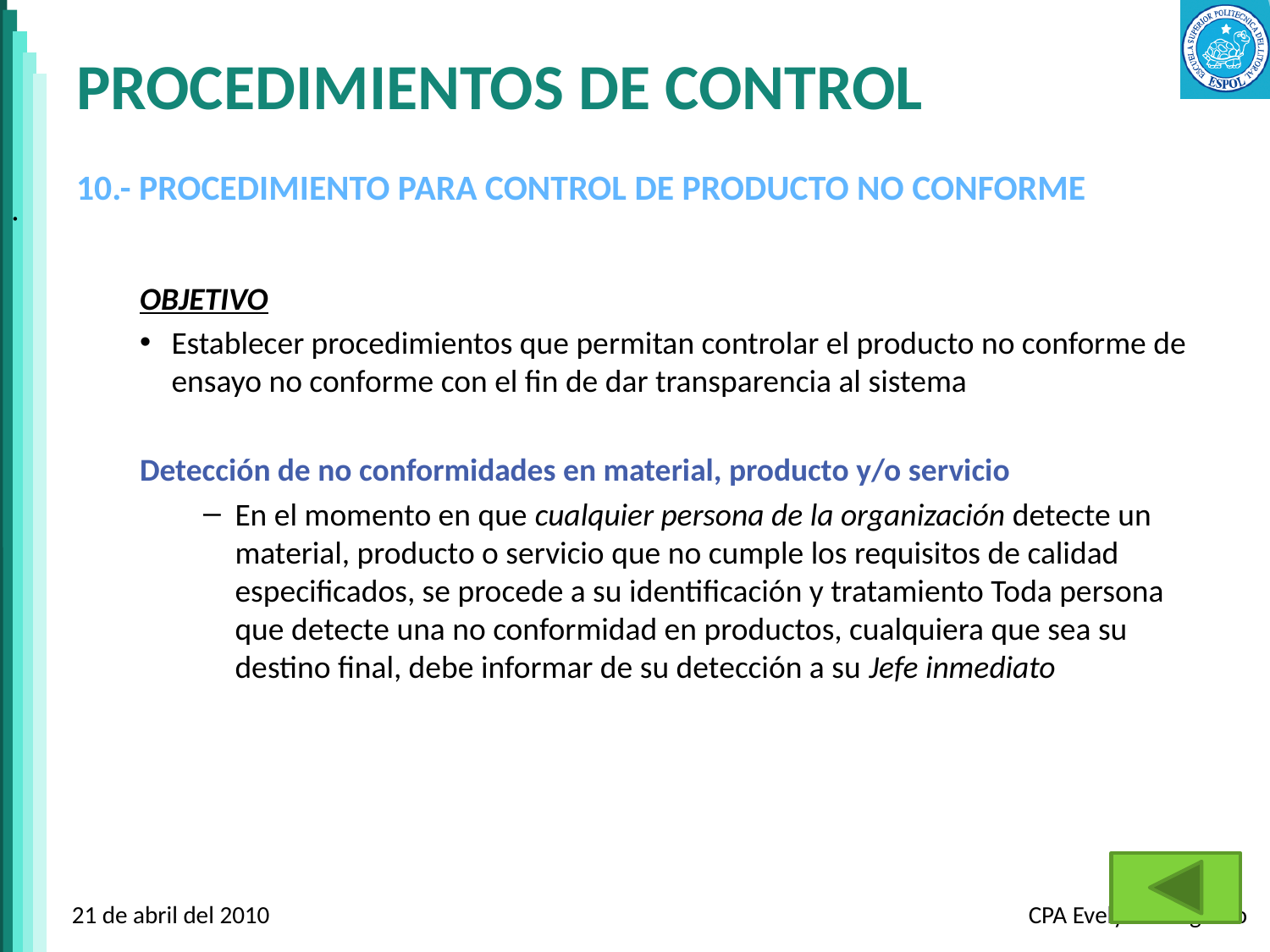

# PROCEDIMIENTOS DE CONTROL
10.- PROCEDIMIENTO PARA CONTROL DE PRODUCTO NO CONFORME

OBJETIVO
Establecer procedimientos que permitan controlar el producto no conforme de ensayo no conforme con el fin de dar transparencia al sistema

Detección de no conformidades en material, producto y/o servicio
En el momento en que cualquier persona de la organización detecte un material, producto o servicio que no cumple los requisitos de calidad especificados, se procede a su identificación y tratamiento Toda persona que detecte una no conformidad en productos, cualquiera que sea su destino final, debe informar de su detección a su Jefe inmediato